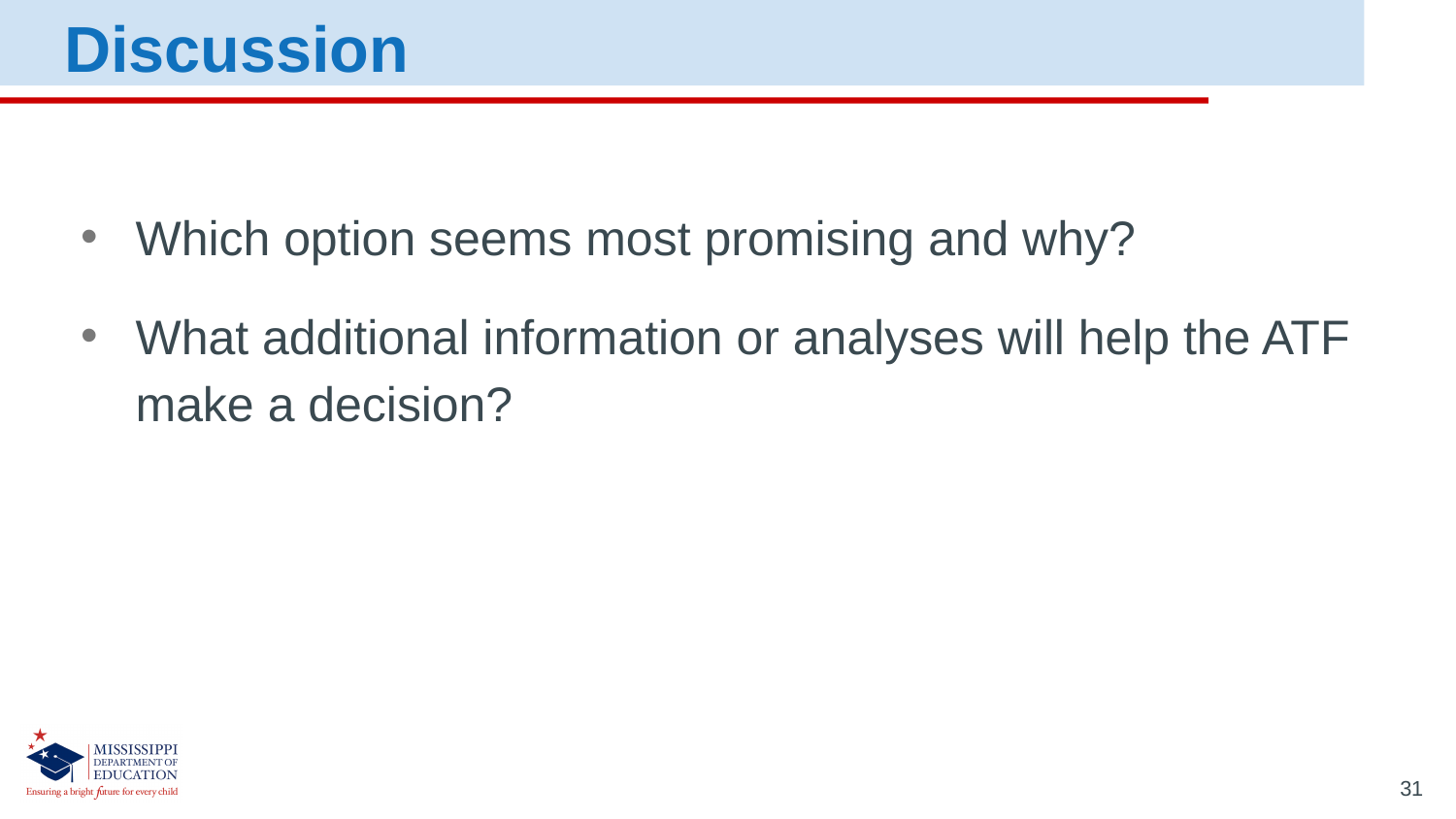

Discussion
Which option seems most promising and why?
What additional information or analyses will help the ATF make a decision?
31